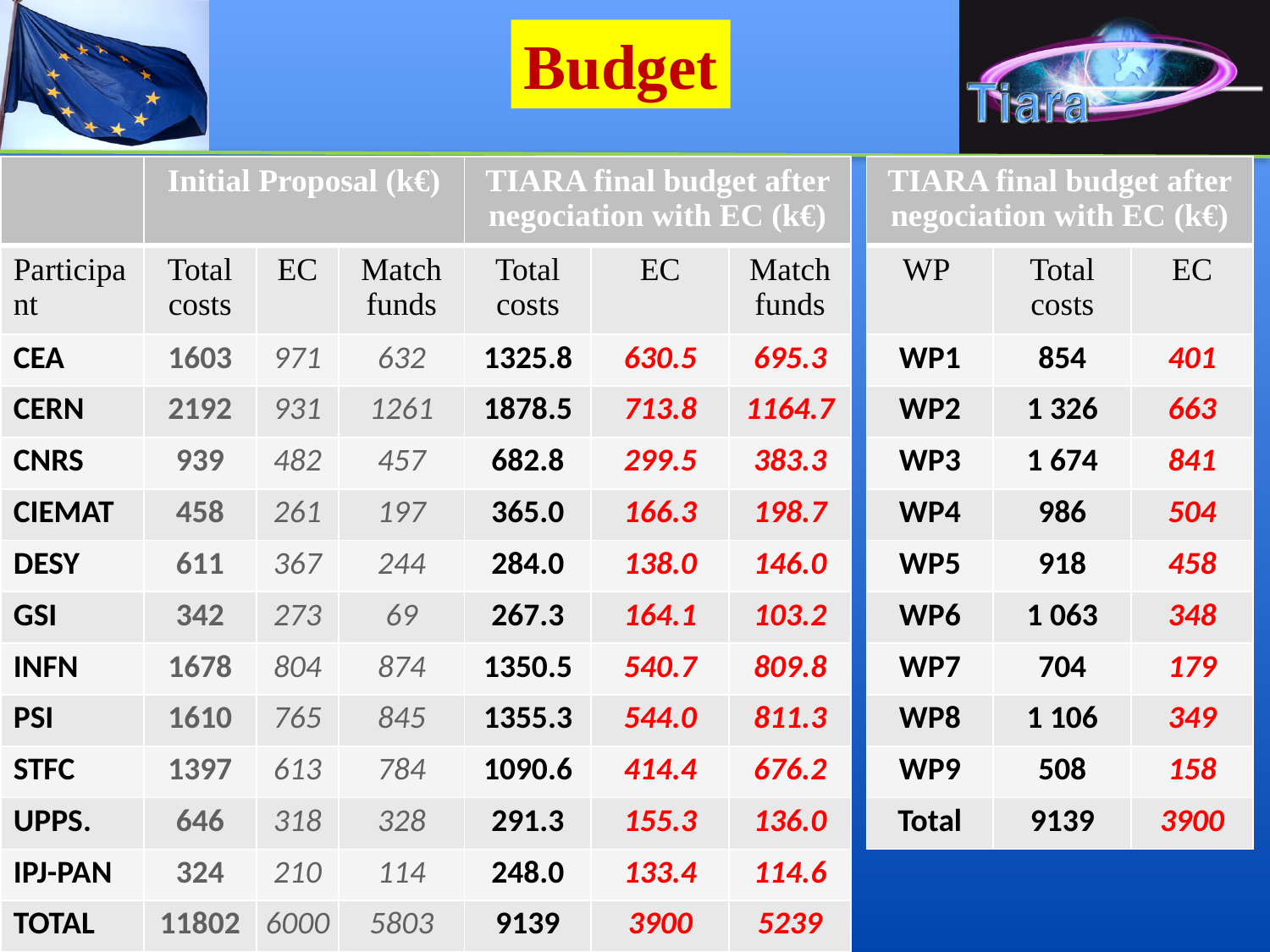

Budget
|  | Initial Proposal (k€) |  |  | TIARA final budget after negociation with EC (k€) |  |  |
| --- | --- | --- | --- | --- | --- | --- |
| Participant | Total costs | EC | Match funds | Total costs | EC | Match funds |
| CEA | 1603 | 971 | 632 | 1325.8 | 630.5 | 695.3 |
| CERN | 2192 | 931 | 1261 | 1878.5 | 713.8 | 1164.7 |
| CNRS | 939 | 482 | 457 | 682.8 | 299.5 | 383.3 |
| CIEMAT | 458 | 261 | 197 | 365.0 | 166.3 | 198.7 |
| DESY | 611 | 367 | 244 | 284.0 | 138.0 | 146.0 |
| GSI | 342 | 273 | 69 | 267.3 | 164.1 | 103.2 |
| INFN | 1678 | 804 | 874 | 1350.5 | 540.7 | 809.8 |
| PSI | 1610 | 765 | 845 | 1355.3 | 544.0 | 811.3 |
| STFC | 1397 | 613 | 784 | 1090.6 | 414.4 | 676.2 |
| UPPS. | 646 | 318 | 328 | 291.3 | 155.3 | 136.0 |
| IPJ-PAN | 324 | 210 | 114 | 248.0 | 133.4 | 114.6 |
| TOTAL | 11802 | 6000 | 5803 | 9139 | 3900 | 5239 |
| TIARA final budget after negociation with EC (k€) |  |  |
| --- | --- | --- |
| WP | Total costs | EC |
| WP1 | 854 | 401 |
| WP2 | 1 326 | 663 |
| WP3 | 1 674 | 841 |
| WP4 | 986 | 504 |
| WP5 | 918 | 458 |
| WP6 | 1 063 | 348 |
| WP7 | 704 | 179 |
| WP8 | 1 106 | 349 |
| WP9 | 508 | 158 |
| Total | 9139 | 3900 |